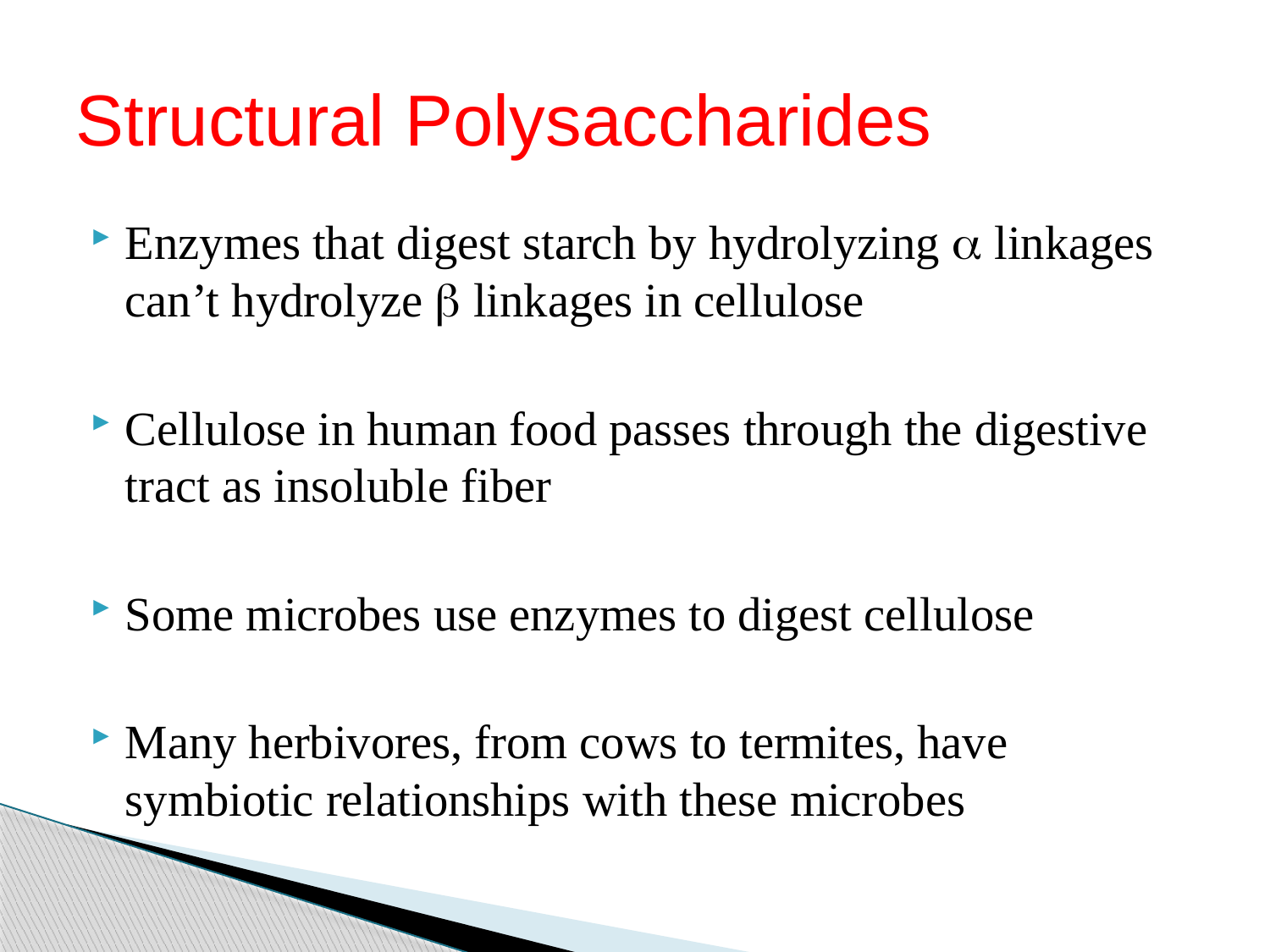

# Structural Polysaccharides
Enzymes that digest starch by hydrolyzing α linkages can’t hydrolyze β linkages in cellulose

Cellulose in human food passes through the digestive tract as insoluble fiber

Some microbes use enzymes to digest cellulose

Many herbivores, from cows to termites, have symbiotic relationships with these microbes